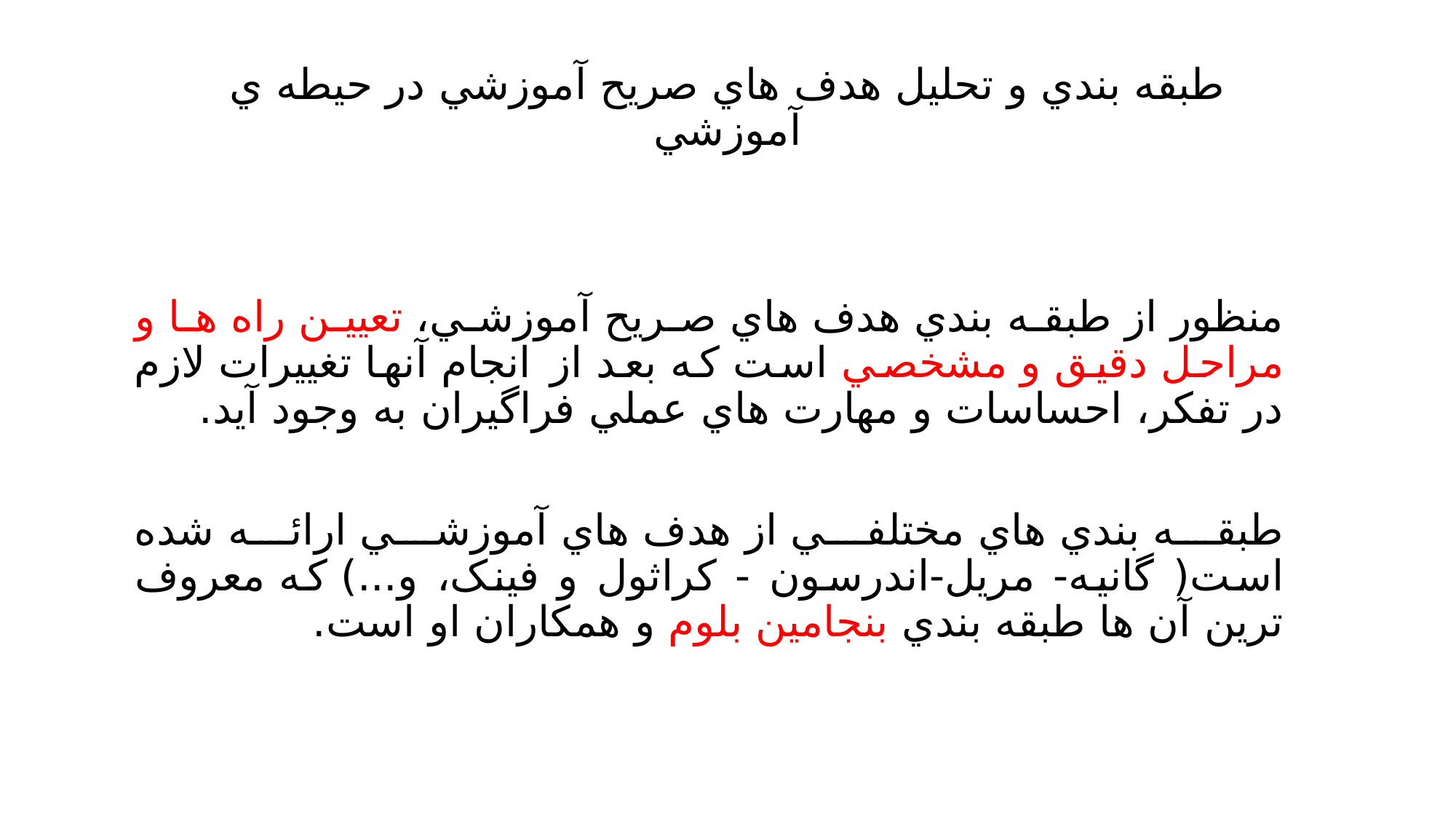

# طبقه بندي و تحليل هدف هاي صريح آموزشي در حيطه ي آموزشي
منظور از طبقه بندي هدف هاي صريح آموزشي، تعيين راه ها و مراحل دقيق و مشخصي است كه بعد از انجام آنها تغييرات لازم در تفكر، احساسات و مهارت هاي عملي فراگيران به وجود آيد.

طبقه بندي هاي مختلفي از هدف هاي آموزشي ارائه شده است( گانیه- مریل-اندرسون - کراثول و فینک، و...) كه معروف ترين آن ها طبقه بندي بنجامين بلوم و همكاران او است.